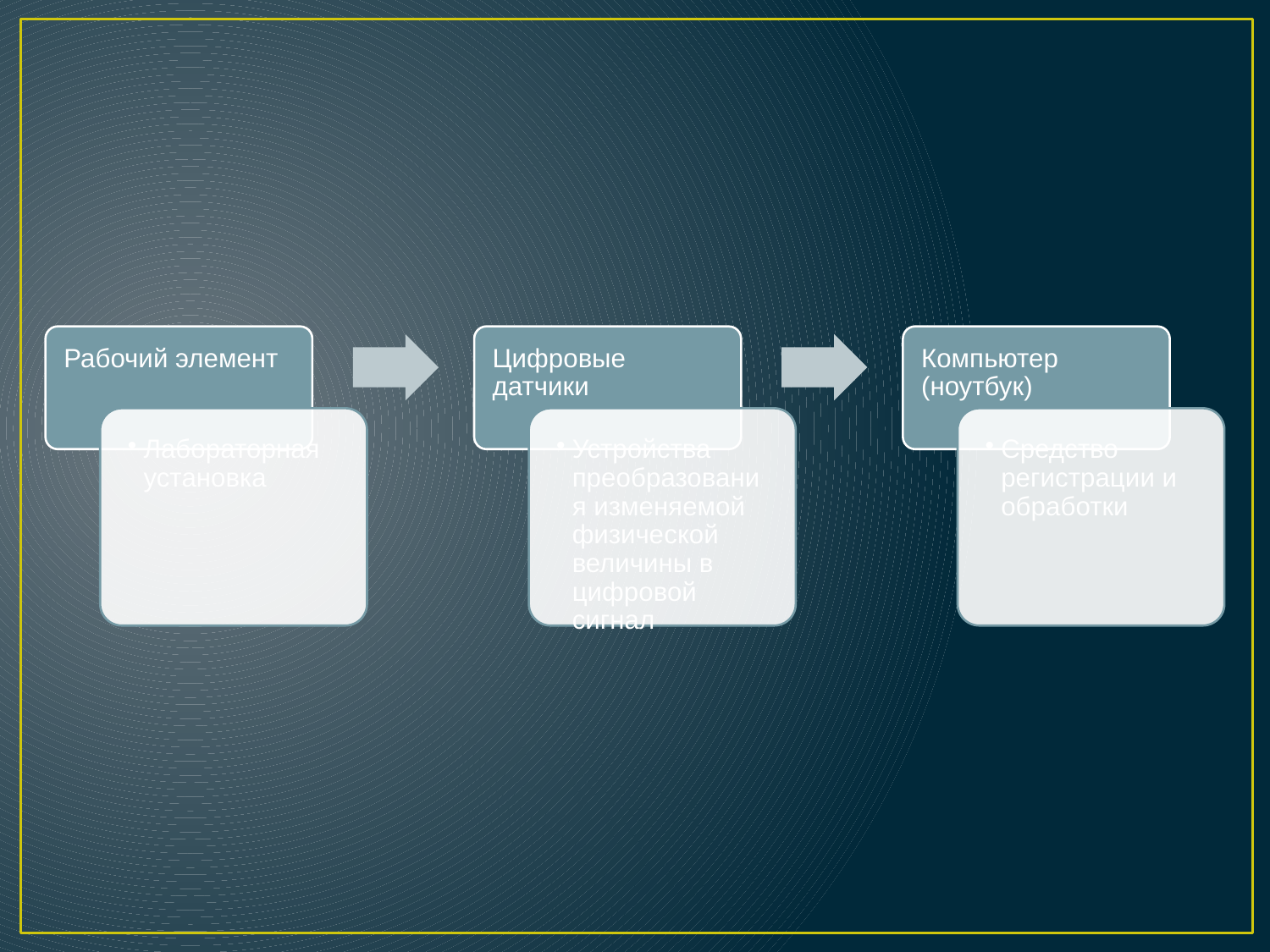

Рабочий элемент
Лабораторная установка

Цифровые датчики
Устройства преобразования изменяемой физической величины в цифровой сигнал

Компьютер (ноутбук)
Средство регистрации и обработки
#